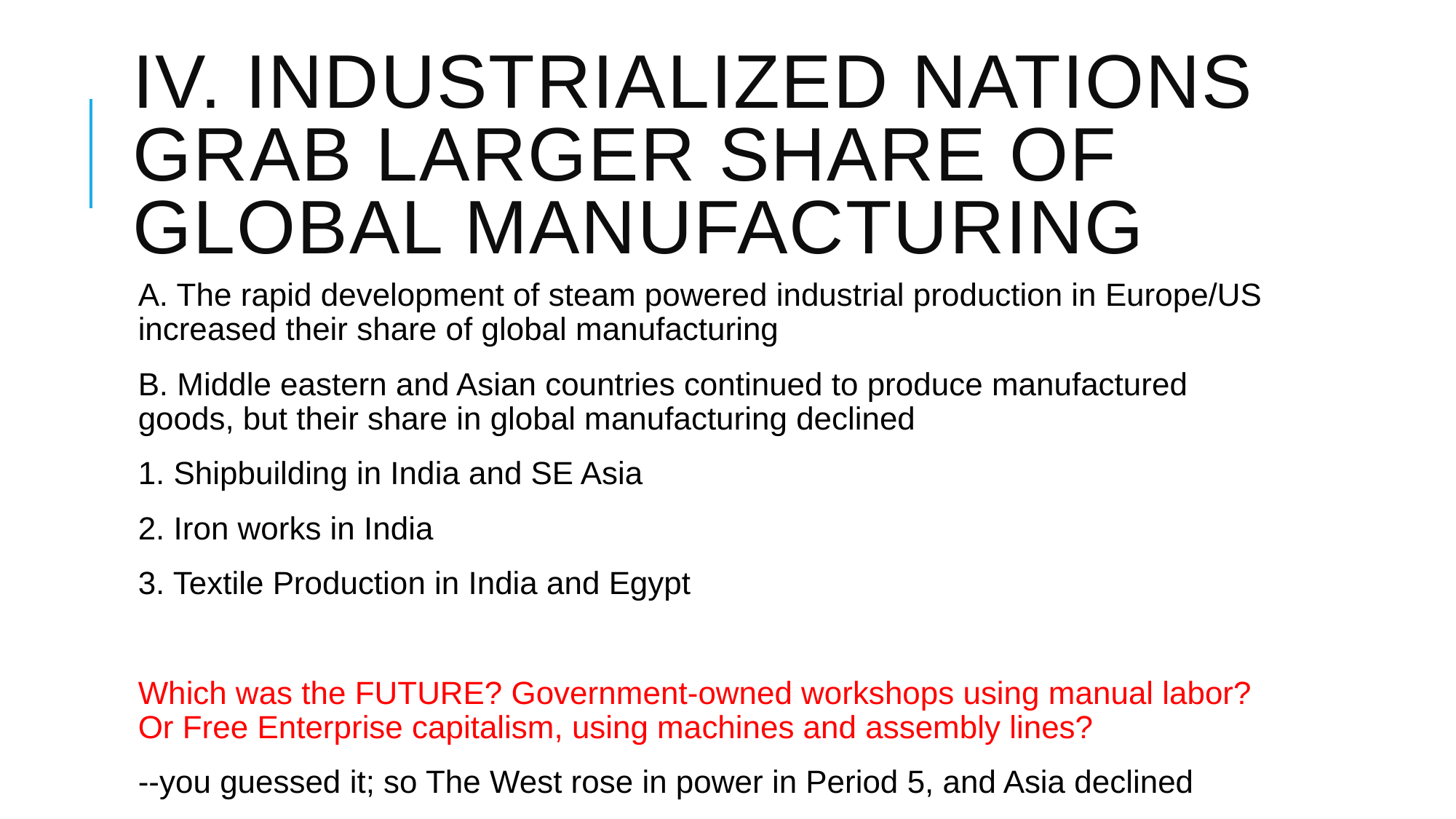

# IV. Industrialized nations Grab Larger Share of Global manufacturing
A. The rapid development of steam powered industrial production in Europe/US increased their share of global manufacturing
B. Middle eastern and Asian countries continued to produce manufactured goods, but their share in global manufacturing declined
1. Shipbuilding in India and SE Asia
2. Iron works in India
3. Textile Production in India and Egypt

Which was the FUTURE? Government-owned workshops using manual labor? Or Free Enterprise capitalism, using machines and assembly lines?
--you guessed it; so The West rose in power in Period 5, and Asia declined